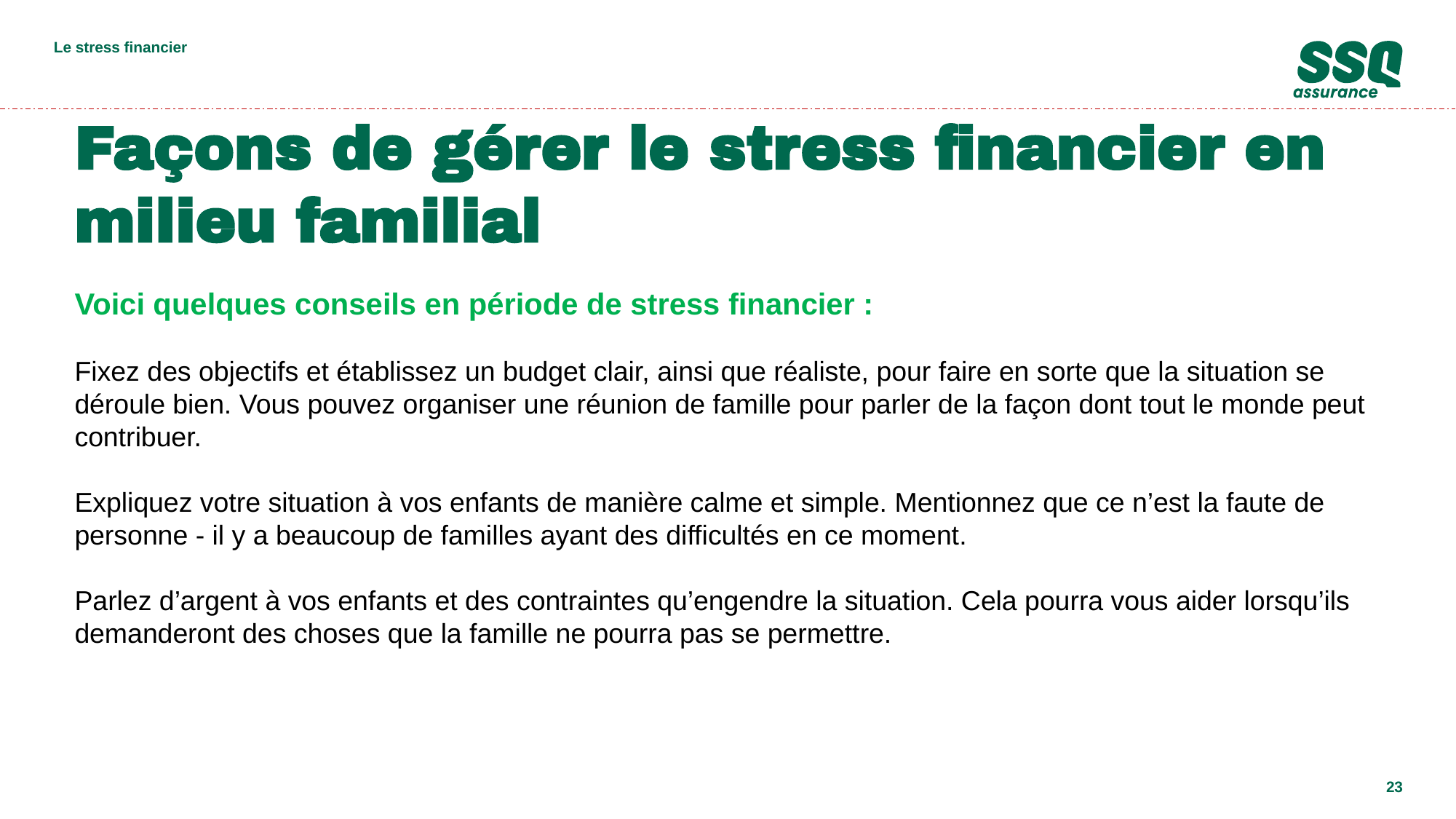

Le stress financier
Façons de gérer le stress financier en milieu familial
Voici quelques conseils en période de stress financier :

Fixez des objectifs et établissez un budget clair, ainsi que réaliste, pour faire en sorte que la situation se déroule bien. Vous pouvez organiser une réunion de famille pour parler de la façon dont tout le monde peut contribuer.

Expliquez votre situation à vos enfants de manière calme et simple. Mentionnez que ce n’est la faute de personne - il y a beaucoup de familles ayant des difficultés en ce moment.

Parlez d’argent à vos enfants et des contraintes qu’engendre la situation. Cela pourra vous aider lorsqu’ils demanderont des choses que la famille ne pourra pas se permettre.
23